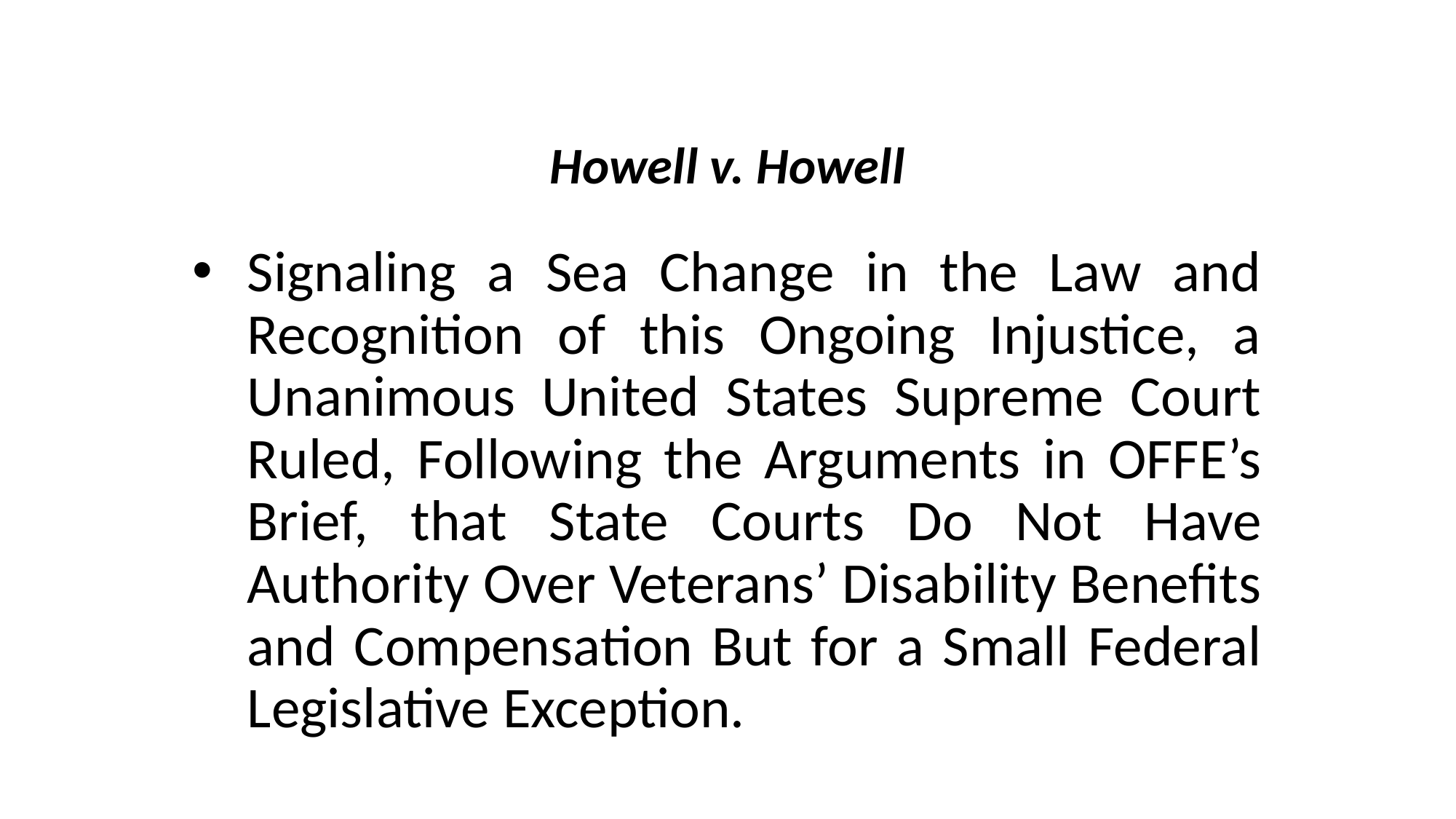

# Howell v. Howell

Signaling a Sea Change in the Law and Recognition of this Ongoing Injustice, a Unanimous United States Supreme Court Ruled, Following the Arguments in OFFE’s Brief, that State Courts Do Not Have Authority Over Veterans’ Disability Benefits and Compensation But for a Small Federal Legislative Exception.